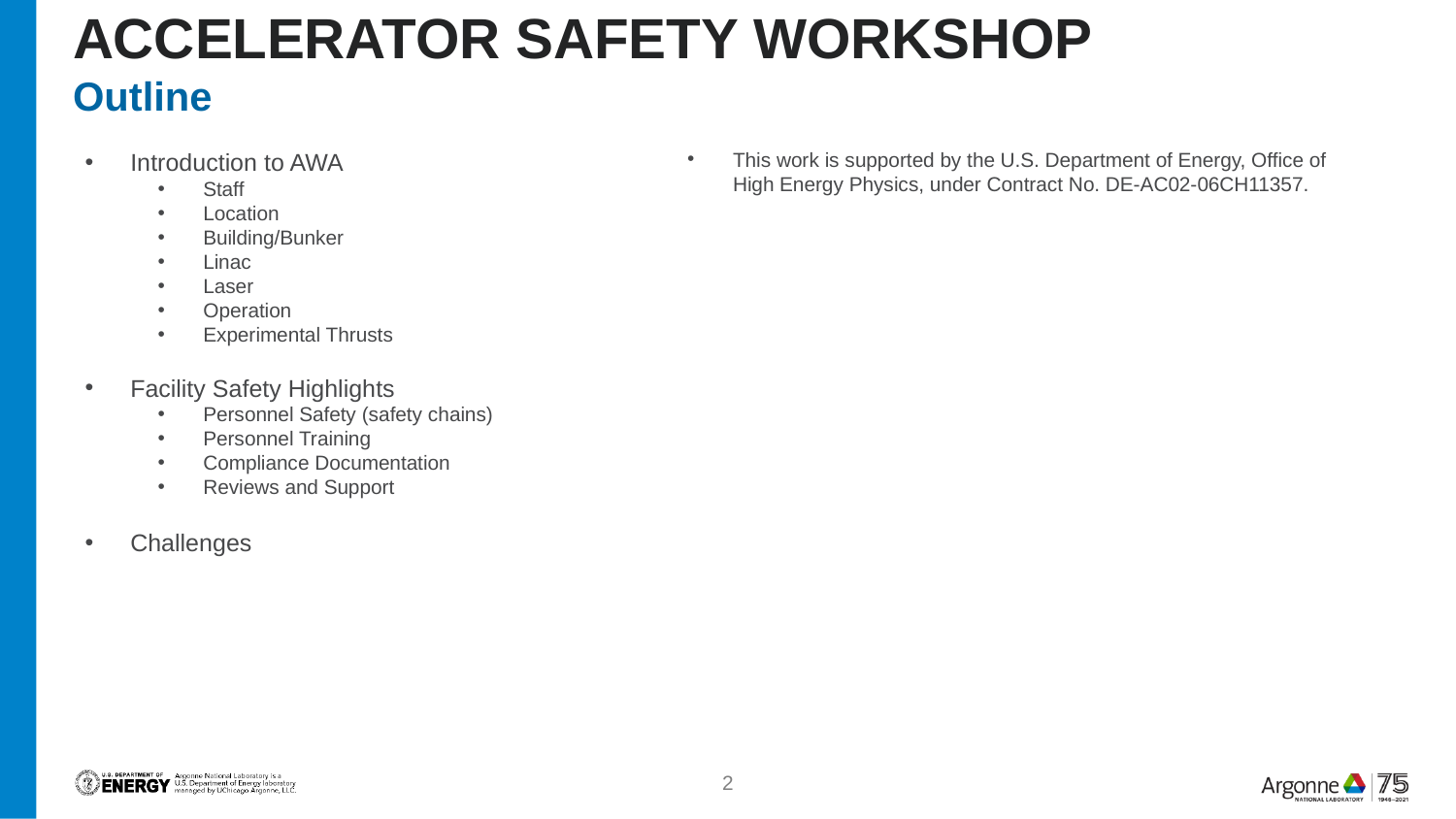

# Accelerator safety workshop
Outline
This work is supported by the U.S. Department of Energy, Office of High Energy Physics, under Contract No. DE-AC02-06CH11357.

Introduction to AWA
Staff
Location
Building/Bunker
Linac
Laser
Operation
Experimental Thrusts

Facility Safety Highlights
Personnel Safety (safety chains)
Personnel Training
Compliance Documentation
Reviews and Support

Challenges
2